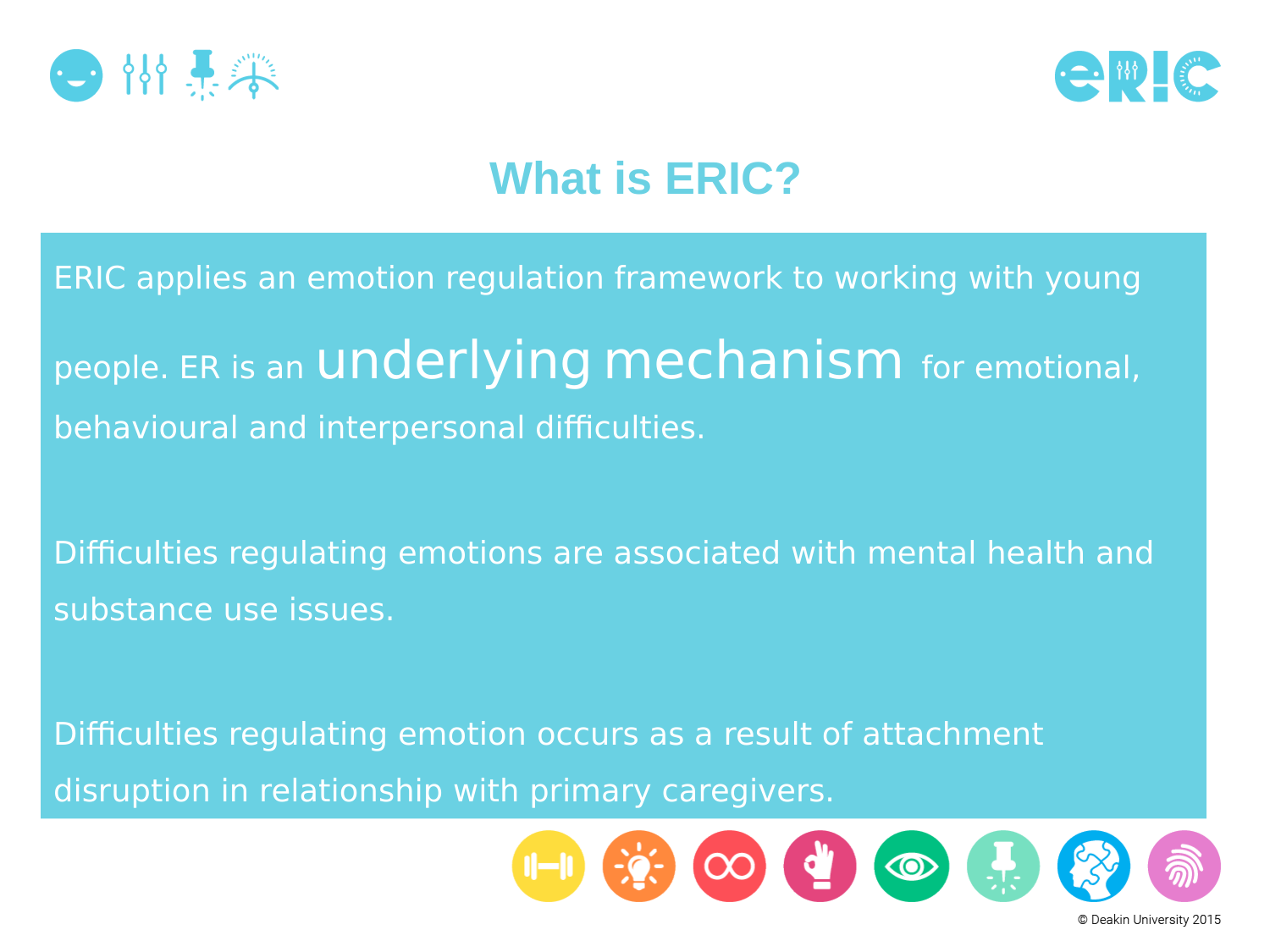

# What is ERIC?
ERIC applies an emotion regulation framework to working with young people. ER is an underlying mechanism for emotional, behavioural and interpersonal difficulties.

Difficulties regulating emotions are associated with mental health and substance use issues.

Difficulties regulating emotion occurs as a result of attachment disruption in relationship with primary caregivers.